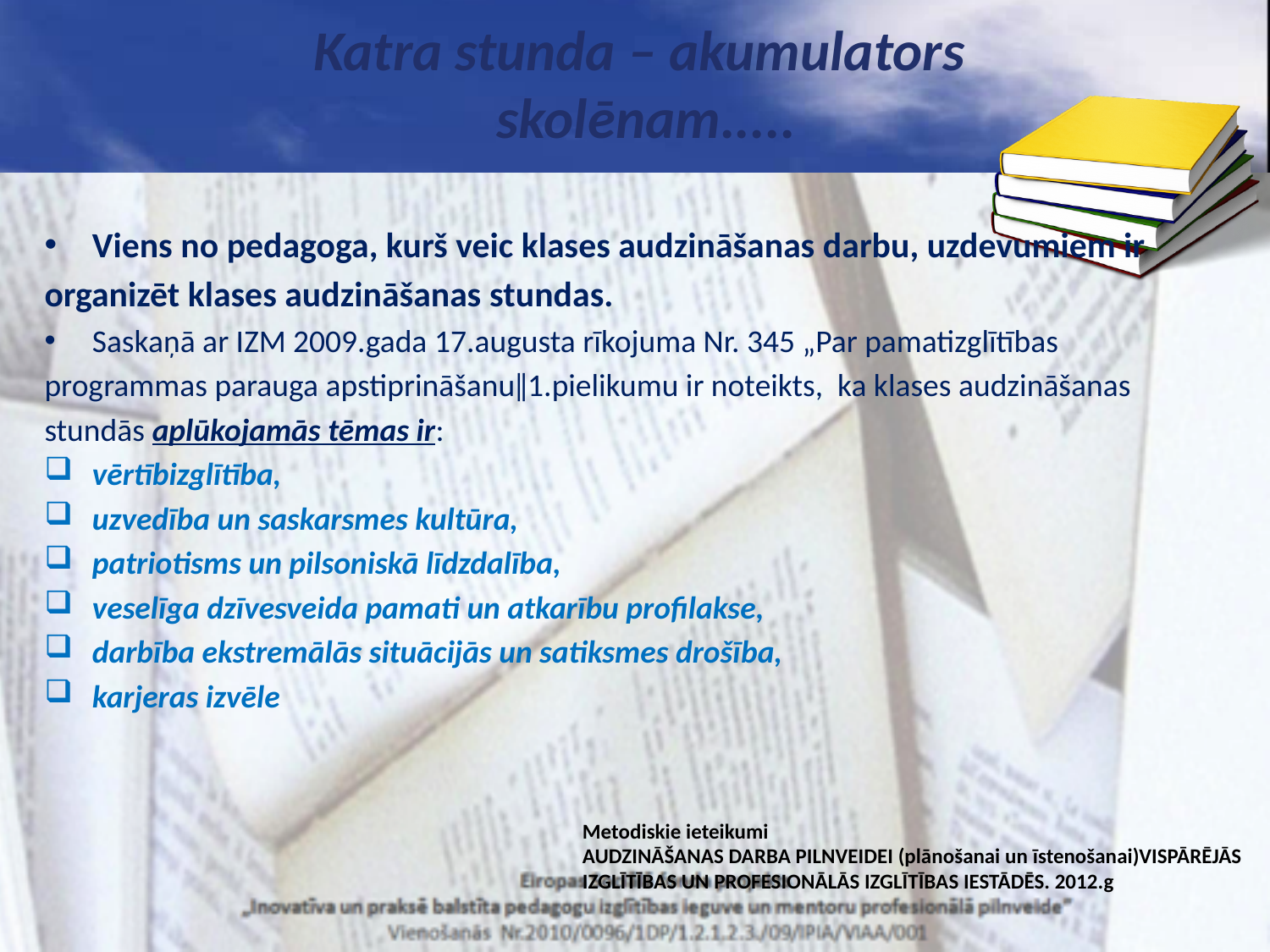

# Katra stunda – akumulators skolēnam.....
Viens no pedagoga, kurš veic klases audzināšanas darbu, uzdevumiem ir
organizēt klases audzināšanas stundas.
Saskaņā ar IZM 2009.gada 17.augusta rīkojuma Nr. 345 „Par pamatizglītības
programmas parauga apstiprināšanu‖1.pielikumu ir noteikts,  ka klases audzināšanas
stundās aplūkojamās tēmas ir:
vērtībizglītība,
uzvedība un saskarsmes kultūra,
patriotisms un pilsoniskā līdzdalība,
veselīga dzīvesveida pamati un atkarību profilakse,
darbība ekstremālās situācijās un satiksmes drošība,
karjeras izvēle

Metodiskie ieteikumi
AUDZINĀŠANAS DARBA PILNVEIDEI (plānošanai un īstenošanai)VISPĀRĒJĀS IZGLĪTĪBAS UN PROFESIONĀLĀS IZGLĪTĪBAS IESTĀDĒS. 2012.g